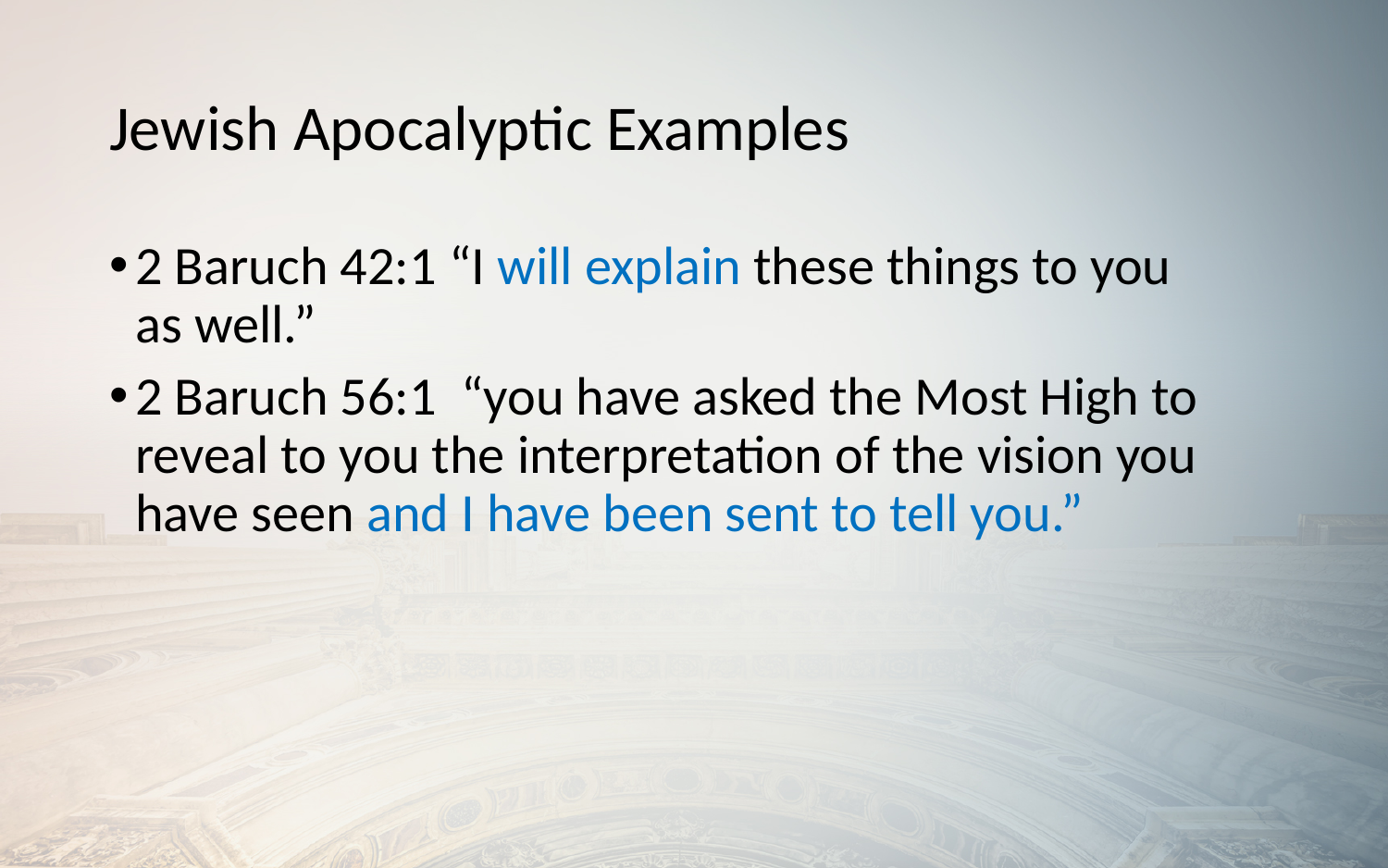

# Jewish Apocalyptic Examples
2 Baruch 42:1 “I will explain these things to you
as well.”
2 Baruch 56:1  “you have asked the Most High to reveal to you the interpretation of the vision you have seen and I have been sent to tell you.”